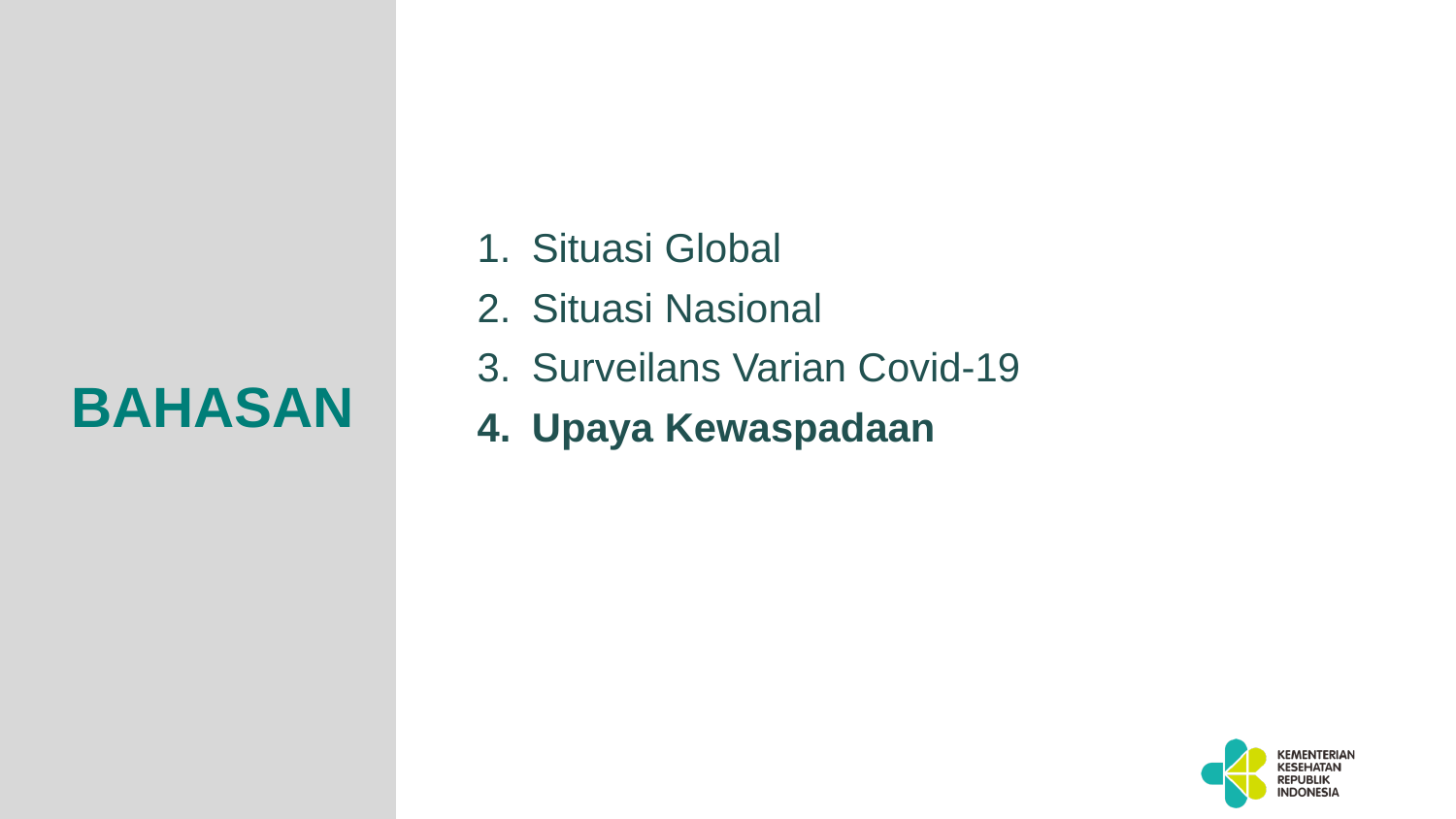

#

Situasi Global
Situasi Nasional
Surveilans Varian Covid-19
Upaya Kewaspadaan

BAHASAN